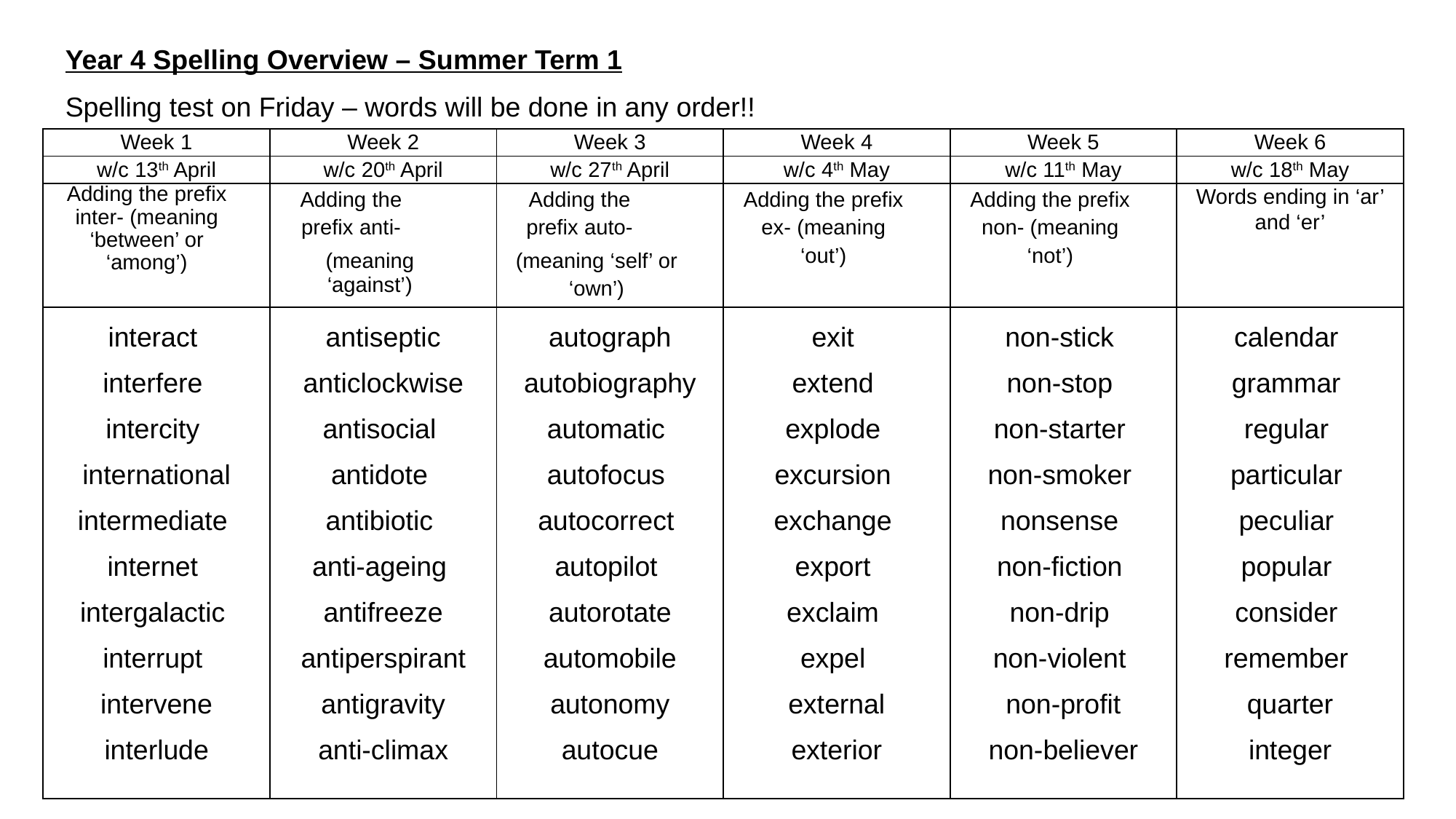

Year 4 Spelling Overview – Summer Term 1
Spelling test on Friday – words will be done in any order!!
| Week 1 | Week 2 | Week 3 | Week 4 | Week 5 | Week 6 |
| --- | --- | --- | --- | --- | --- |
| w/c 13th April | w/c 20th April | w/c 27th April | w/c 4th May | w/c 11th May | w/c 18th May |
| Adding the prefix inter- (meaning ‘between’ or ‘among’) | Adding the prefix anti- (meaning ‘against’) | Adding the prefix auto- (meaning ‘self’ or ‘own’) | Adding the prefix ex- (meaning ‘out’) | Adding the prefix non- (meaning ‘not’) | Words ending in ‘ar’ and ‘er’ |
| interact interfere intercity international intermediate internet intergalactic interrupt intervene interlude | antiseptic anticlockwise antisocial antidote antibiotic anti-ageing antifreeze antiperspirant antigravity anti-climax | autograph autobiography automatic autofocus autocorrect autopilot autorotate automobile autonomy autocue | exit extend explode excursion exchange export exclaim expel external exterior | non-stick non-stop non-starter non-smoker nonsense non-fiction non-drip non-violent non-profit non-believer | calendar grammar regular particular peculiar popular consider remember quarter integer |